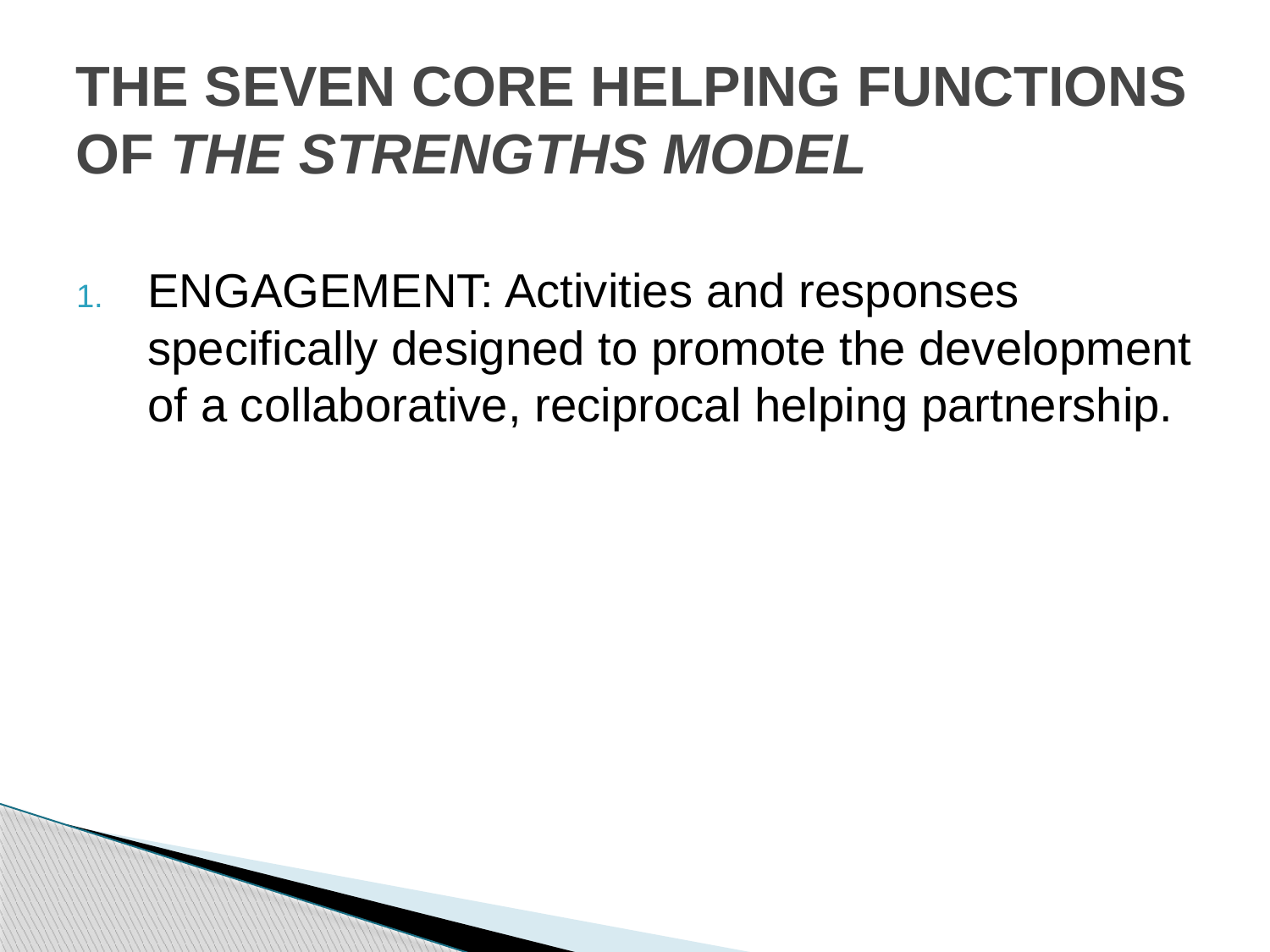

# THE SEVEN CORE HELPING FUNCTIONS OF THE STRENGTHS MODEL
ENGAGEMENT: Activities and responses specifically designed to promote the development of a collaborative, reciprocal helping partnership.